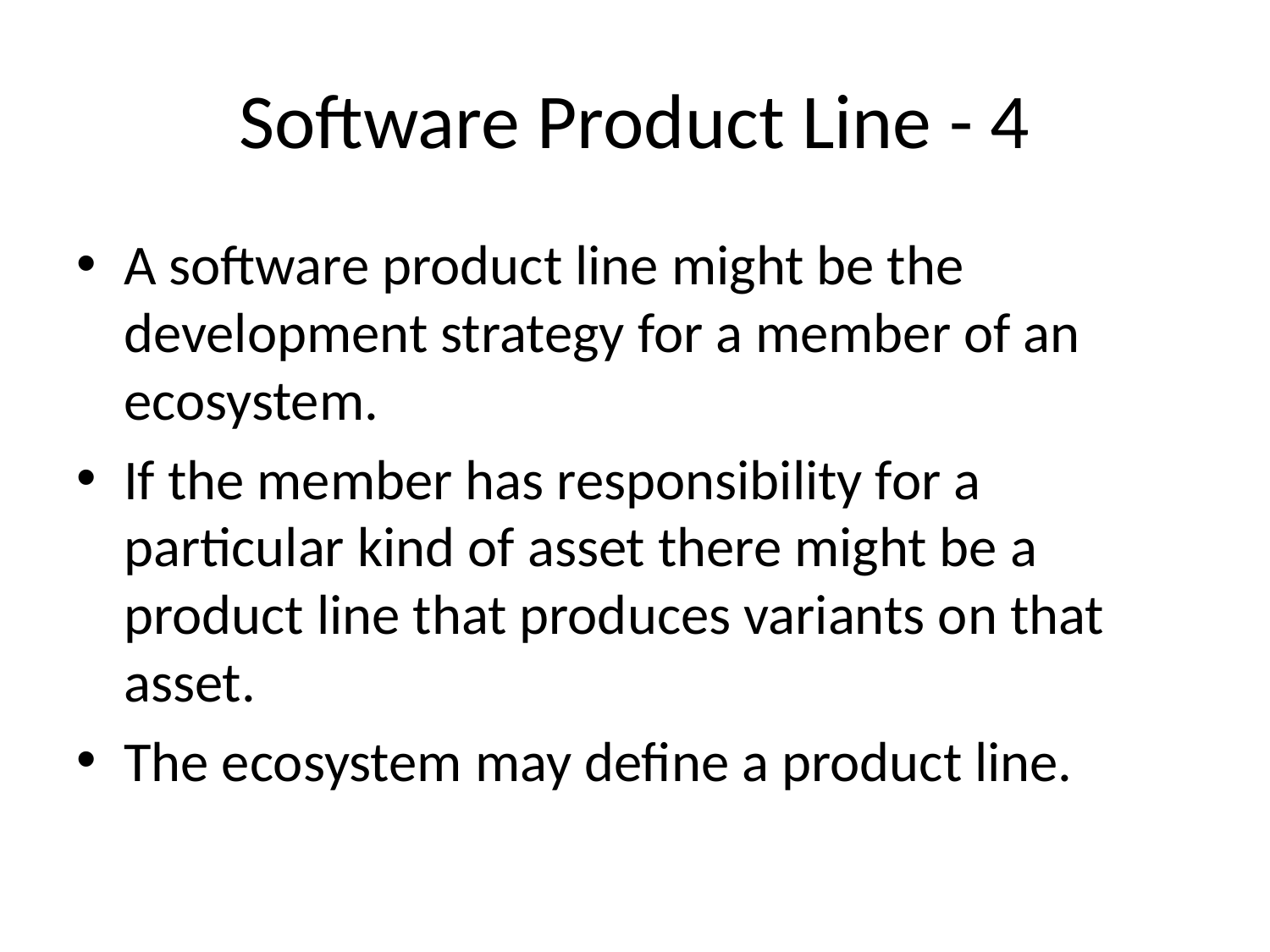

# Software Product Line - 4
A software product line might be the development strategy for a member of an ecosystem.
If the member has responsibility for a particular kind of asset there might be a product line that produces variants on that asset.
The ecosystem may define a product line.